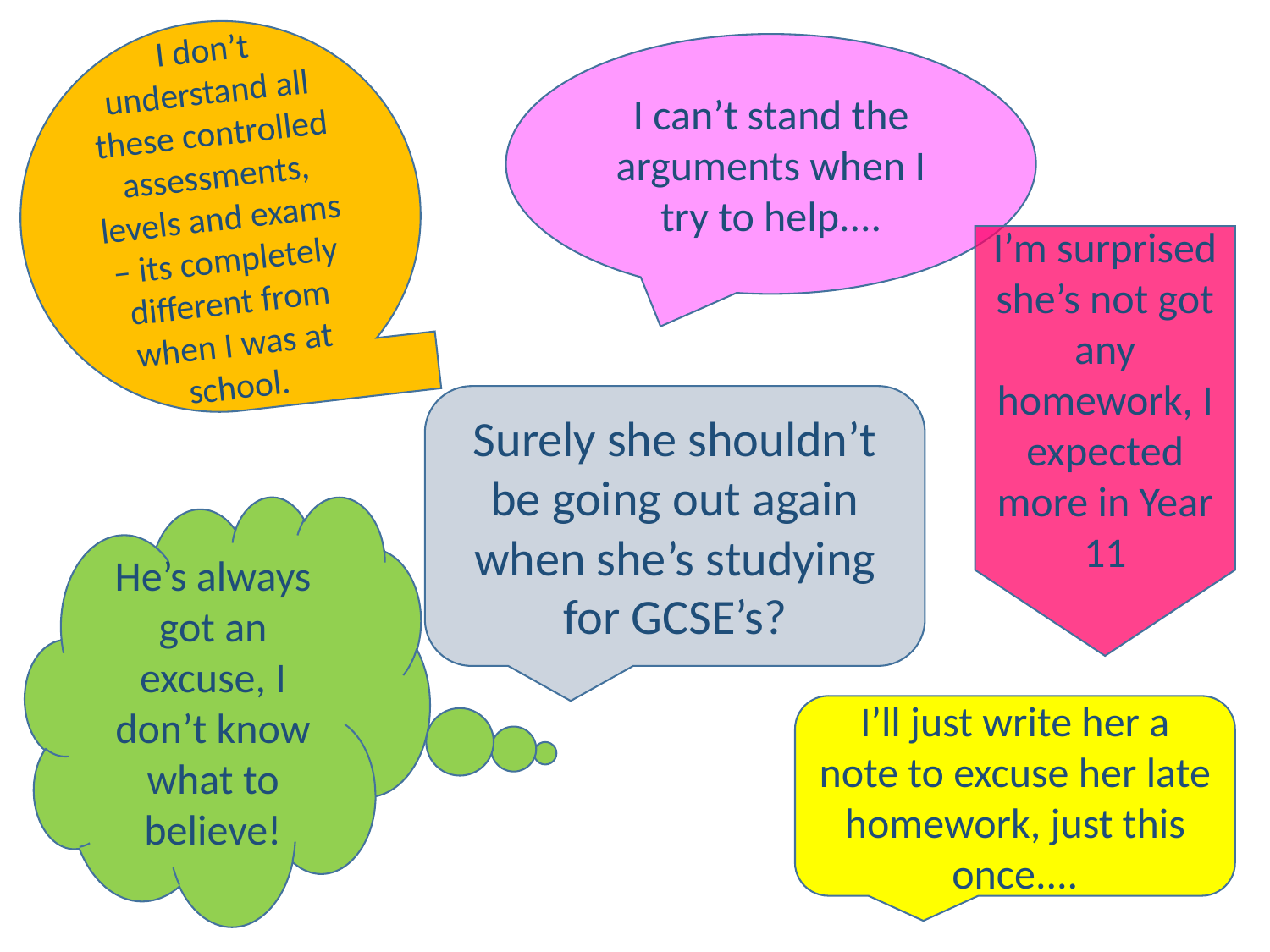

I don’t understand all these controlled assessments, levels and exams – its completely different from when I was at school.
I can’t stand the arguments when I try to help....
I’m surprised she’s not got any homework, I expected more in Year 11
Surely she shouldn’t be going out again when she’s studying for GCSE’s?
He’s always got an excuse, I don’t know what to believe!
I’ll just write her a note to excuse her late homework, just this once....